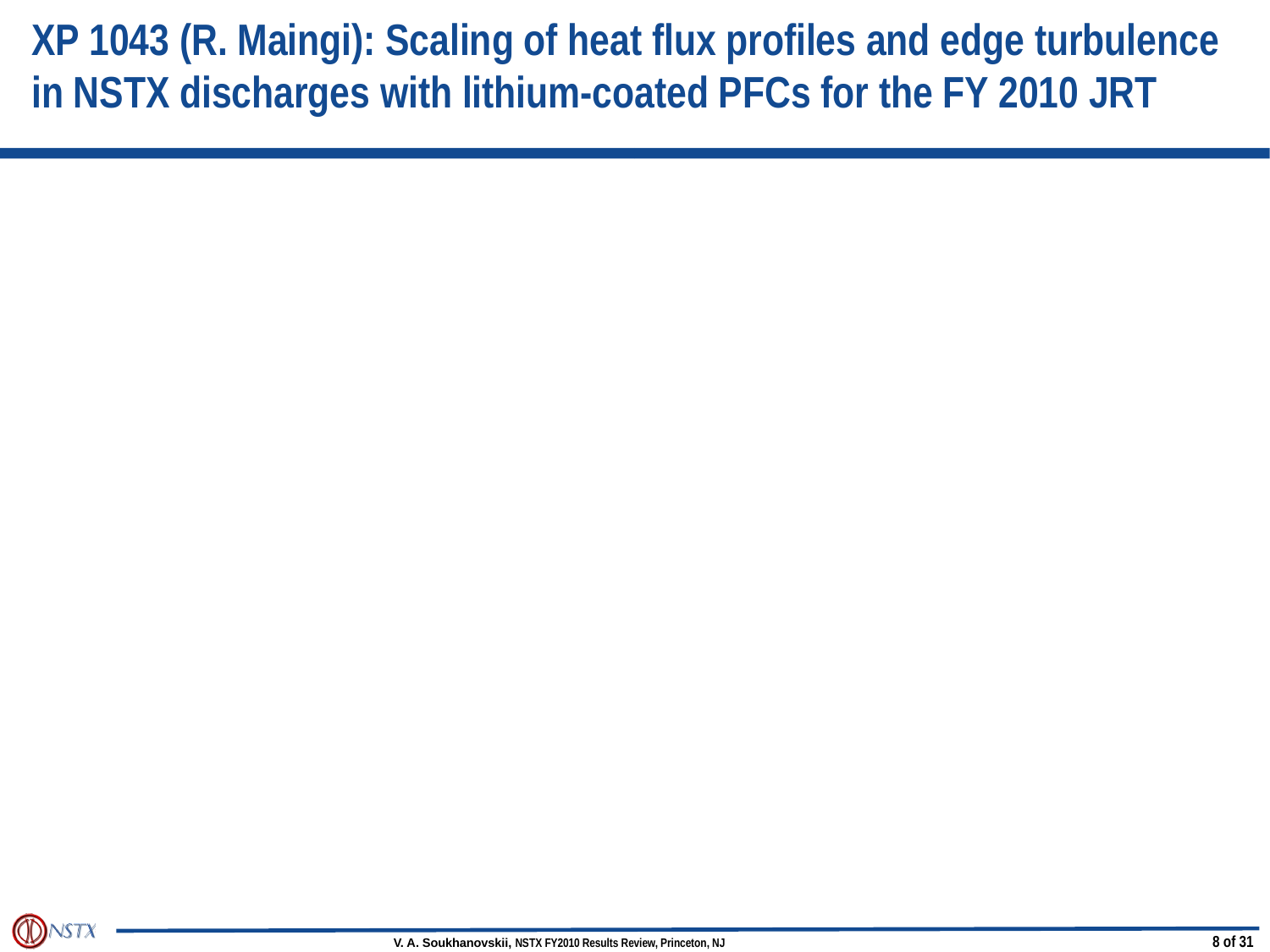

# XP 1043 (R. Maingi): Scaling of heat flux profiles and edge turbulence in NSTX discharges with lithium-coated PFCs for the FY 2010 JRT